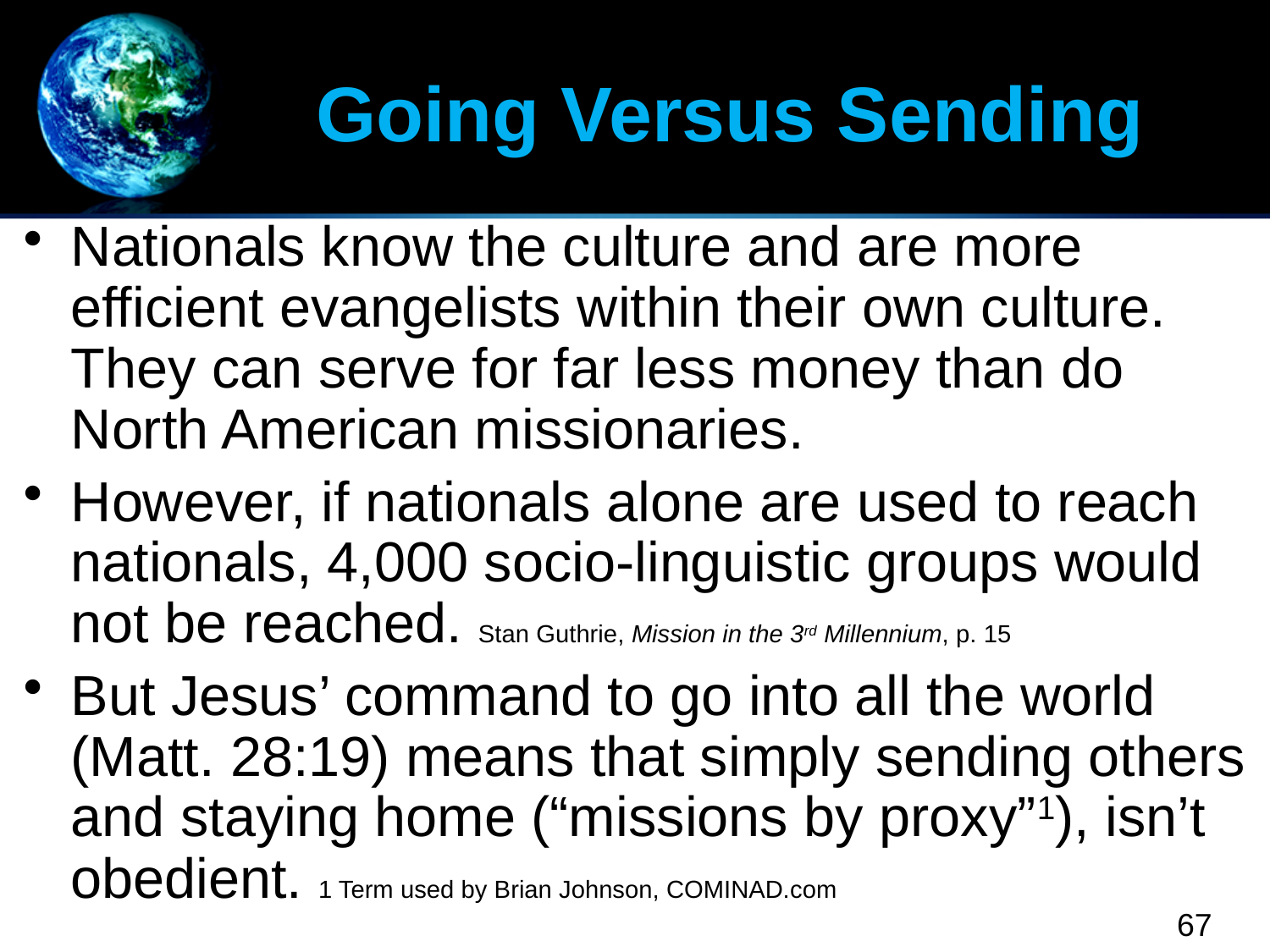

# Going Versus Sending
Nationals know the culture and are more efficient evangelists within their own culture. They can serve for far less money than do North American missionaries.
However, if nationals alone are used to reach nationals, 4,000 socio-linguistic groups would not be reached. Stan Guthrie, Mission in the 3rd Millennium, p. 15
But Jesus’ command to go into all the world (Matt. 28:19) means that simply sending others and staying home (“missions by proxy”1), isn’t obedient. 1 Term used by Brian Johnson, COMINAD.com
67